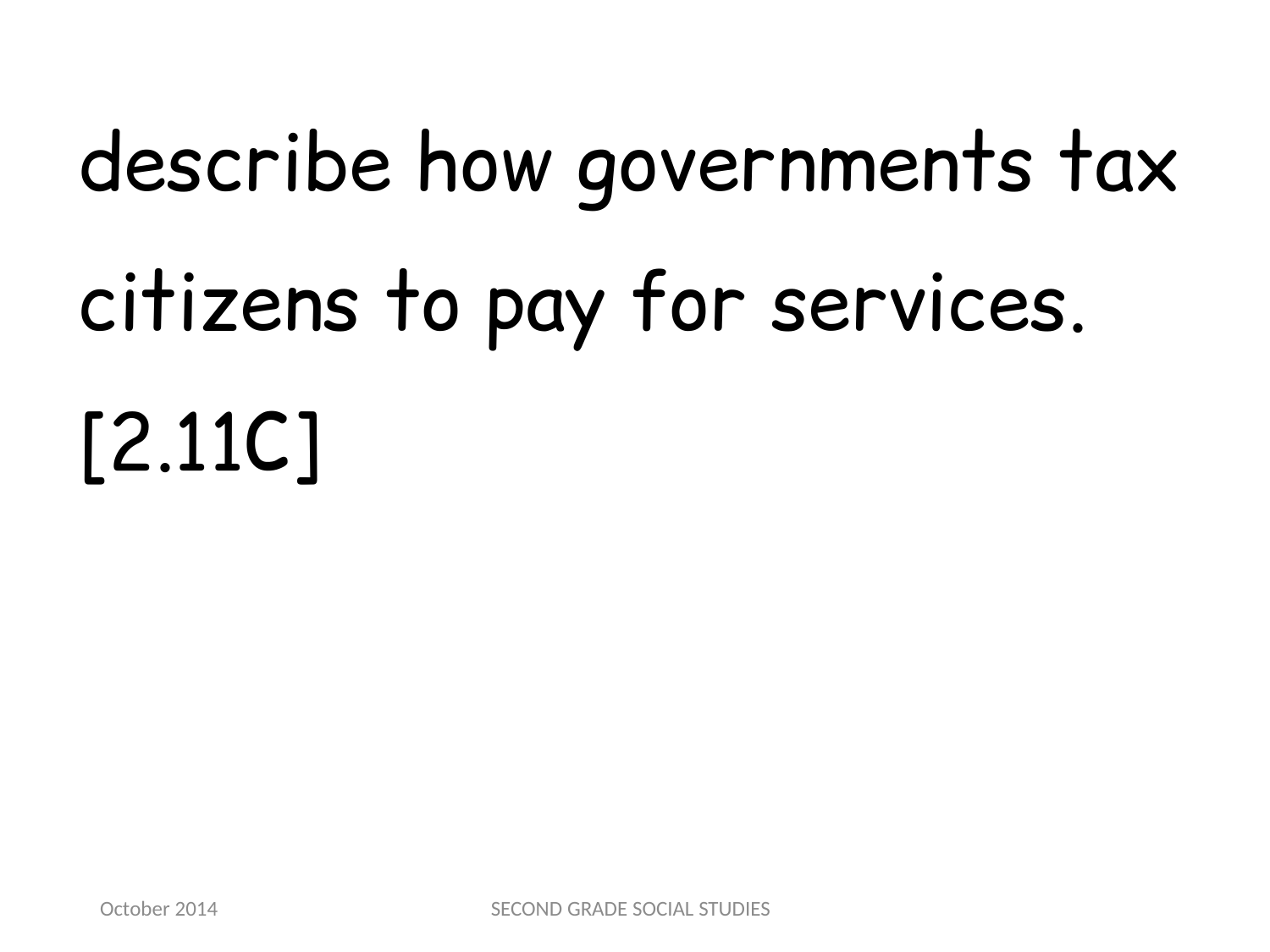

describe how governments tax citizens to pay for services.[2.11C]
October 2014
SECOND GRADE SOCIAL STUDIES